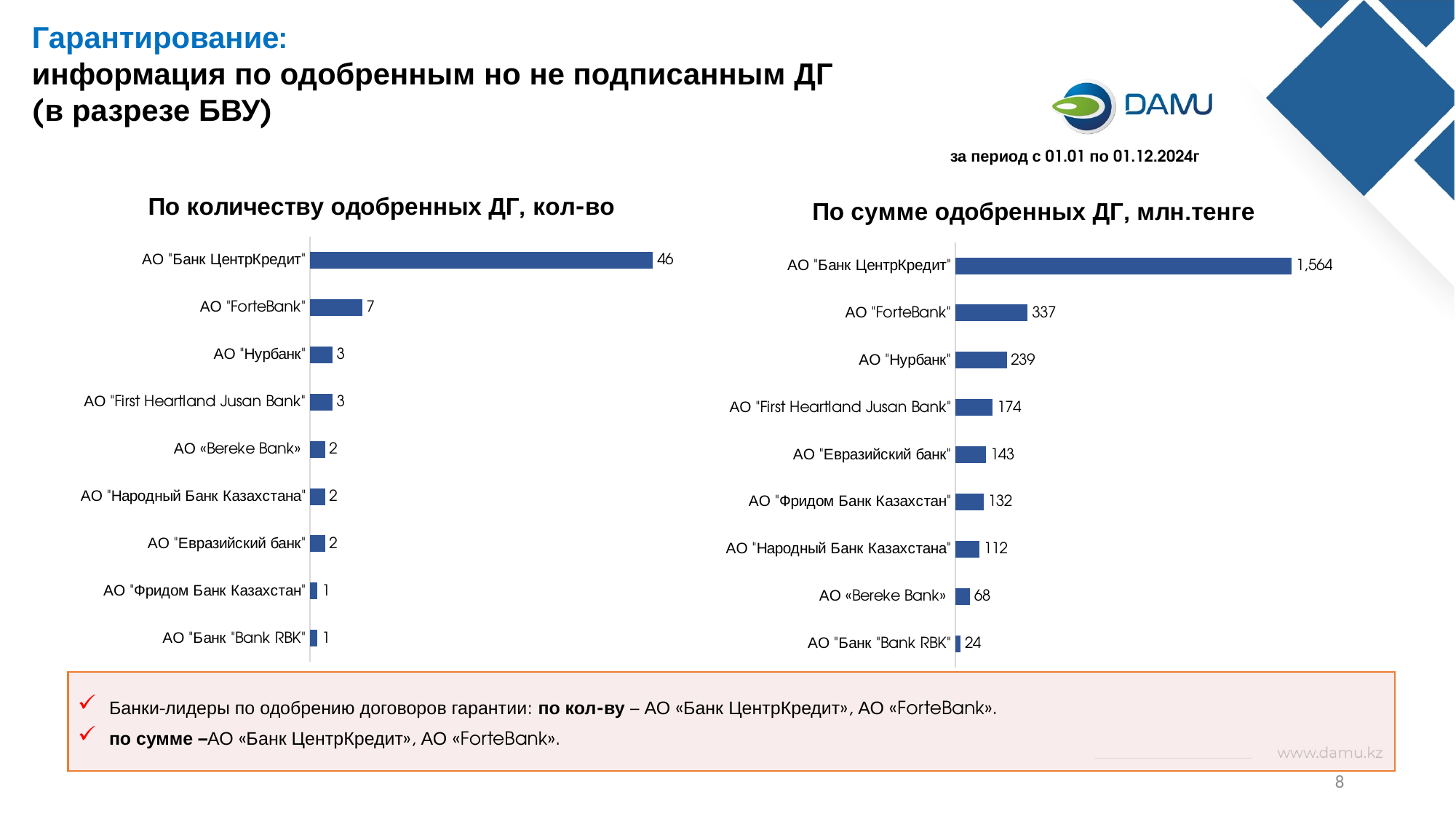

Гарантирование:
информация по одобренным но не подписанным ДГ
(в разрезе БВУ)
за период с 01.01 по 01.12.2024г

### Chart: По количеству одобренных ДГ, кол-во

| Category |  |
|---|---|
| АО "Банк "Bank RBK" | 1.0 |
| АО "Фридом Банк Казахстан" | 1.0 |
| АО "Евразийский банк" | 2.0 |
| АО "Народный Банк Казахстана" | 2.0 |
| АО «Bereke Bank»  | 2.0 |
| АО "First Heartland Jusan Bank" | 3.0 |
| АО "Нурбанк" | 3.0 |
| АО "ForteBank" | 7.0 |
| АО "Банк ЦентрКредит" | 46.0 |

### Chart: По сумме одобренных ДГ, млн.тенге

| Category |  |
|---|---|
| АО "Банк "Bank RBK" | 24.185 |
| АО «Bereke Bank»  | 68.0 |
| АО "Народный Банк Казахстана" | 112.0 |
| АО "Фридом Банк Казахстан" | 132.0 |
| АО "Евразийский банк" | 142.5 |
| АО "First Heartland Jusan Bank" | 174.3421 |
| АО "Нурбанк" | 238.898 |
| АО "ForteBank" | 336.790042 |
| АО "Банк ЦентрКредит" | 1563.9031046199998 |
Банки-лидеры по одобрению договоров гарантии: по кол-ву – АО «Банк ЦентрКредит», АО «ForteBank».
по сумме –АО «Банк ЦентрКредит», АО «ForteBank».

8